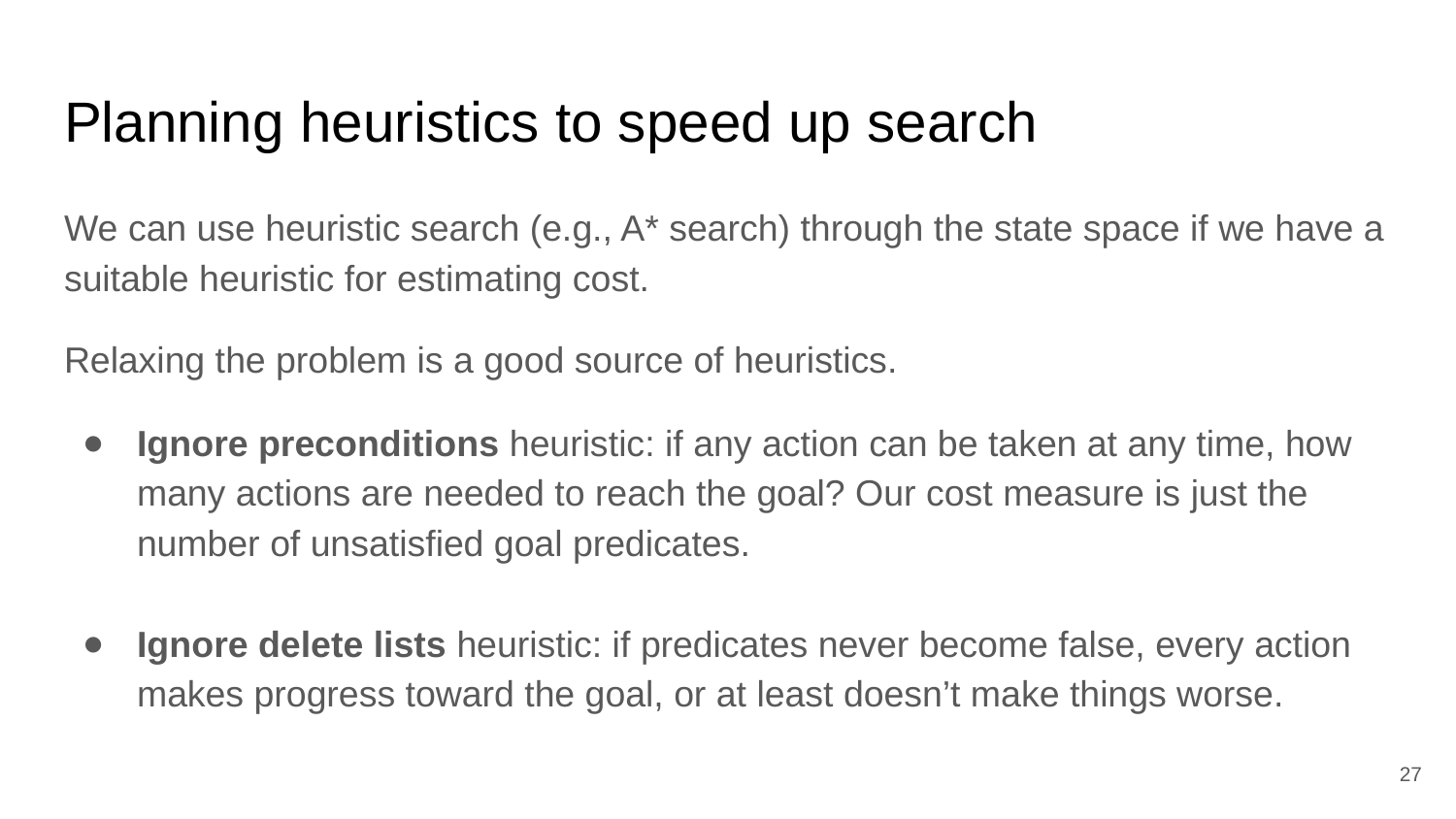

# Planning heuristics to speed up search
We can use heuristic search (e.g., A* search) through the state space if we have a suitable heuristic for estimating cost.
Relaxing the problem is a good source of heuristics.
Ignore preconditions heuristic: if any action can be taken at any time, how many actions are needed to reach the goal? Our cost measure is just the number of unsatisfied goal predicates.
Ignore delete lists heuristic: if predicates never become false, every action makes progress toward the goal, or at least doesn’t make things worse.
27